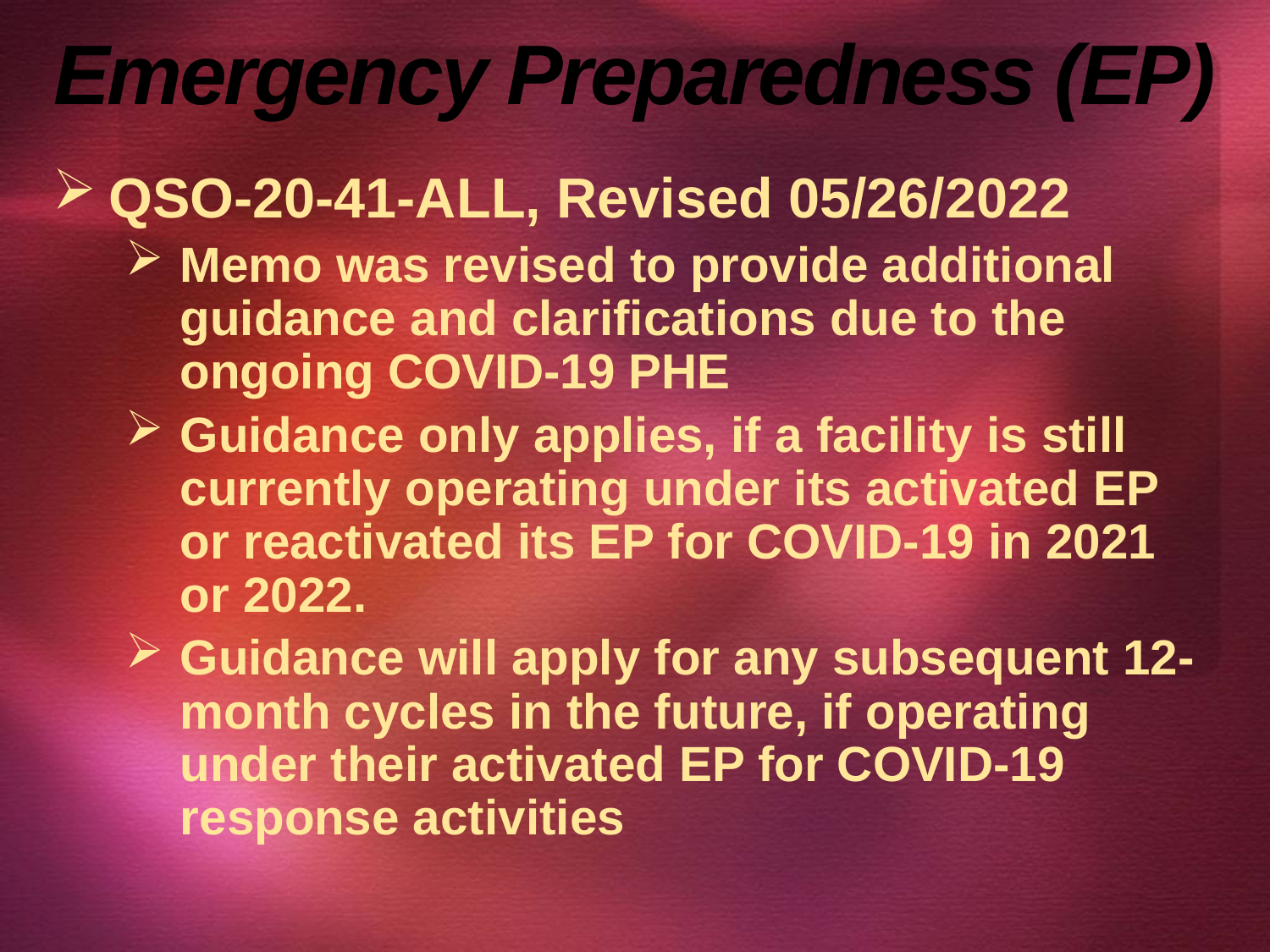

# Emergency Preparedness (EP)
QSO-20-41-ALL, Revised 05/26/2022
Memo was revised to provide additional guidance and clarifications due to the ongoing COVID-19 PHE
Guidance only applies, if a facility is still currently operating under its activated EP or reactivated its EP for COVID-19 in 2021 or 2022.
Guidance will apply for any subsequent 12-month cycles in the future, if operating under their activated EP for COVID-19 response activities